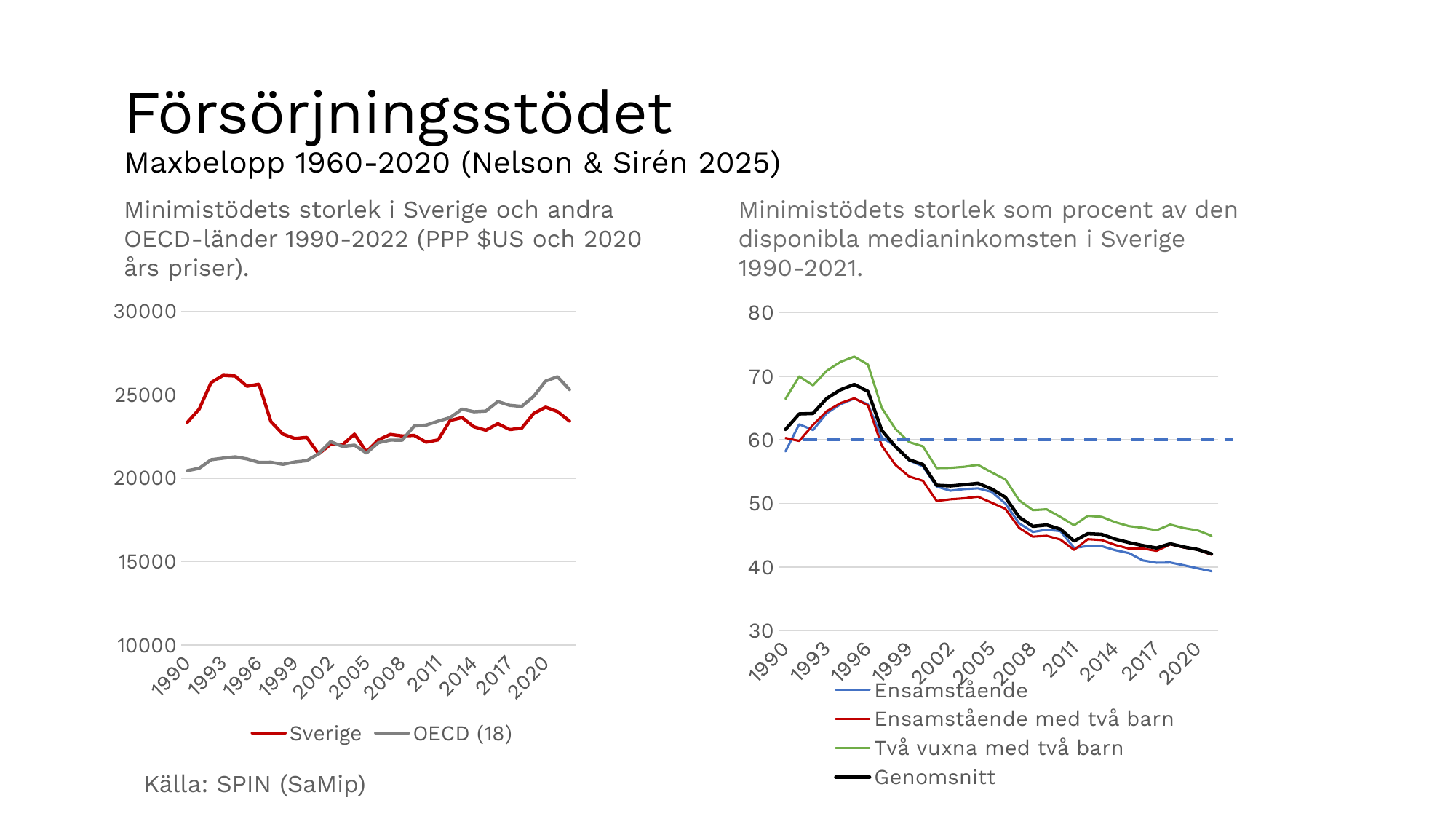

Försörjningsstödet
Maxbelopp 1960-2020 (Nelson & Sirén 2025)
Minimistödets storlek i Sverige och andra OECD-länder 1990-2022 (PPP $US och 2020 års priser).
Minimistödets storlek som procent av den disponibla medianinkomsten i Sverige 1990-2021.

### Chart

| Category | Sverige | OECD (18) |
|---|---|---|
| 1990 | 23341.150834272154 | 20444.77572318216 |
| 1991 | 24141.796576730245 | 20593.317378195352 |
| 1992 | 25735.072966549793 | 21106.322676918648 |
| 1993 | 26160.870065549916 | 21197.682316962495 |
| 1994 | 26122.501721340897 | 21279.321507594665 |
| 1995 | 25507.752366033834 | 21151.89536279688 |
| 1996 | 25633.35558547729 | 20947.70783988852 |
| 1997 | 23396.33974400344 | 20953.252240438924 |
| 1998 | 22642.961132993303 | 20830.419065244358 |
| 1999 | 22374.810200421874 | 20968.93401482469 |
| 2000 | 22442.960103073172 | 21049.414747420462 |
| 2001 | 21454.18011838168 | 21465.997997459537 |
| 2002 | 22029.888912450362 | 22187.111088709262 |
| 2003 | 21999.83087533189 | 21900.921673195826 |
| 2004 | 22638.84703278078 | 21978.36927215856 |
| 2005 | 21573.729062936207 | 21506.67264802633 |
| 2006 | 22295.83066170295 | 22127.747303524906 |
| 2007 | 22622.762275461813 | 22284.409150375122 |
| 2008 | 22526.982984603474 | 22278.323858232685 |
| 2009 | 22565.355806824762 | 23126.362750307322 |
| 2010 | 22160.183806022127 | 23182.130816696863 |
| 2011 | 22292.905723950018 | 23417.907110992444 |
| 2012 | 23454.6944561852 | 23627.182204921 |
| 2013 | 23632.640503082574 | 24138.121465020064 |
| 2014 | 23078.692158583555 | 23980.704677195477 |
| 2015 | 22874.572341426614 | 24022.65920629908 |
| 2016 | 23266.95082954457 | 24592.158065889915 |
| 2017 | 22914.036685578078 | 24366.481245345345 |
| 2018 | 22993.354471138133 | 24299.927614103297 |
| 2019 | 23881.298987979055 | 24904.442632 |
| 2020 | 24256.858629047852 | 25822.15 |
| 2021 | 23991.556271197012 | 26078.78701050621 |
| 2022 | 23426.055223056075 | 25311.98485974035 |

### Chart

| Category | Ensamstående | Ensamstående med två barn | Två vuxna med två barn | Genomsnitt |
|---|---|---|---|---|
| 1990 | 58.197416343261175 | 60.29979730606851 | 66.44523601556436 | 61.64748322163135 |
| 1991 | 62.46039746683258 | 59.837952377799084 | 69.98533722496458 | 64.09456235653208 |
| 1992 | 61.552313500060365 | 62.35895535632592 | 68.57303440301804 | 64.16143441980144 |
| 1993 | 64.19309873688717 | 64.5024651486195 | 70.87961902728622 | 66.52506097093097 |
| 1994 | 65.60493939594377 | 65.78382311192024 | 72.27106449948035 | 67.88660900244813 |
| 1995 | 66.50825603709823 | 66.54827859542794 | 73.09675217761564 | 68.71776227004727 |
| 1996 | 65.58291865312674 | 65.43194375276865 | 71.84855822330475 | 67.62114020973338 |
| 1997 | 60.400425560309934 | 59.11348823052391 | 65.04252149076726 | 61.5188117605337 |
| 1998 | 59.01947825848269 | 56.06019045252661 | 61.721807630837766 | 58.93382544728236 |
| 1999 | 56.76752279222441 | 54.245534332824064 | 59.655503762370124 | 56.88952029580619 |
| 2000 | 55.8443349040335 | 53.56255156846934 | 58.990446559796936 | 56.13244434409993 |
| 2001 | 52.658468154335004 | 50.39052868716256 | 55.55809737885823 | 52.86903140678527 |
| 2002 | 52.00927101348199 | 50.652758893841224 | 55.605057413900795 | 52.75569577374134 |
| 2003 | 52.25974277131065 | 50.809924794580375 | 55.76797537692942 | 52.94588098094015 |
| 2004 | 52.37050634895364 | 51.06267056046836 | 56.07115741806534 | 53.16811144249578 |
| 2005 | 51.821918206645435 | 50.12985605479429 | 54.90355411243596 | 52.28510945795857 |
| 2006 | 49.98912957904545 | 49.161525343547794 | 53.778665918835976 | 50.976440280476396 |
| 2007 | 46.89194255539958 | 46.15627968879134 | 50.499082009372934 | 47.84910141785461 |
| 2008 | 45.51416082447363 | 44.7701357778709 | 48.94871227338143 | 46.41100295857532 |
| 2009 | 45.86694993784322 | 44.914133740066205 | 49.08687483347334 | 46.622652837127596 |
| 2010 | 45.64496509013891 | 44.32051473798856 | 47.89274358872517 | 45.952741138950884 |
| 2011 | 43.00372319402743 | 42.69589970908399 | 46.57719479431673 | 44.092272565809374 |
| 2012 | 43.30089283561449 | 44.37006466817576 | 48.060465533373474 | 45.24380767905457 |
| 2013 | 43.282035163105974 | 44.237706375281206 | 47.901838049709085 | 45.140526529365424 |
| 2014 | 42.64024971736631 | 43.4658373283551 | 47.05960415373756 | 44.38856373315299 |
| 2015 | 42.18245567946158 | 42.893626774094756 | 46.434210077337276 | 43.836764176964536 |
| 2016 | 41.04039003510019 | 42.91228247094516 | 46.17278485440164 | 43.37515245348233 |
| 2017 | 40.67097058735915 | 42.53583950986189 | 45.7780250521228 | 42.99494504978128 |
| 2018 | 40.71013356267436 | 43.57169778897905 | 46.687278805275994 | 43.6563700523098 |
| 2019 | 40.26749256833369 | 43.04933580854311 | 46.118098560901984 | 43.144975645926266 |
| 2020 | 39.78817013378999 | 42.717922420715325 | 45.759085787400636 | 42.75505944730199 |
| 2021 | 39.34290930675233 | 41.92730147758693 | 44.9062063464973 | 42.058805710278854 |
Källa: SPIN (SaMip)